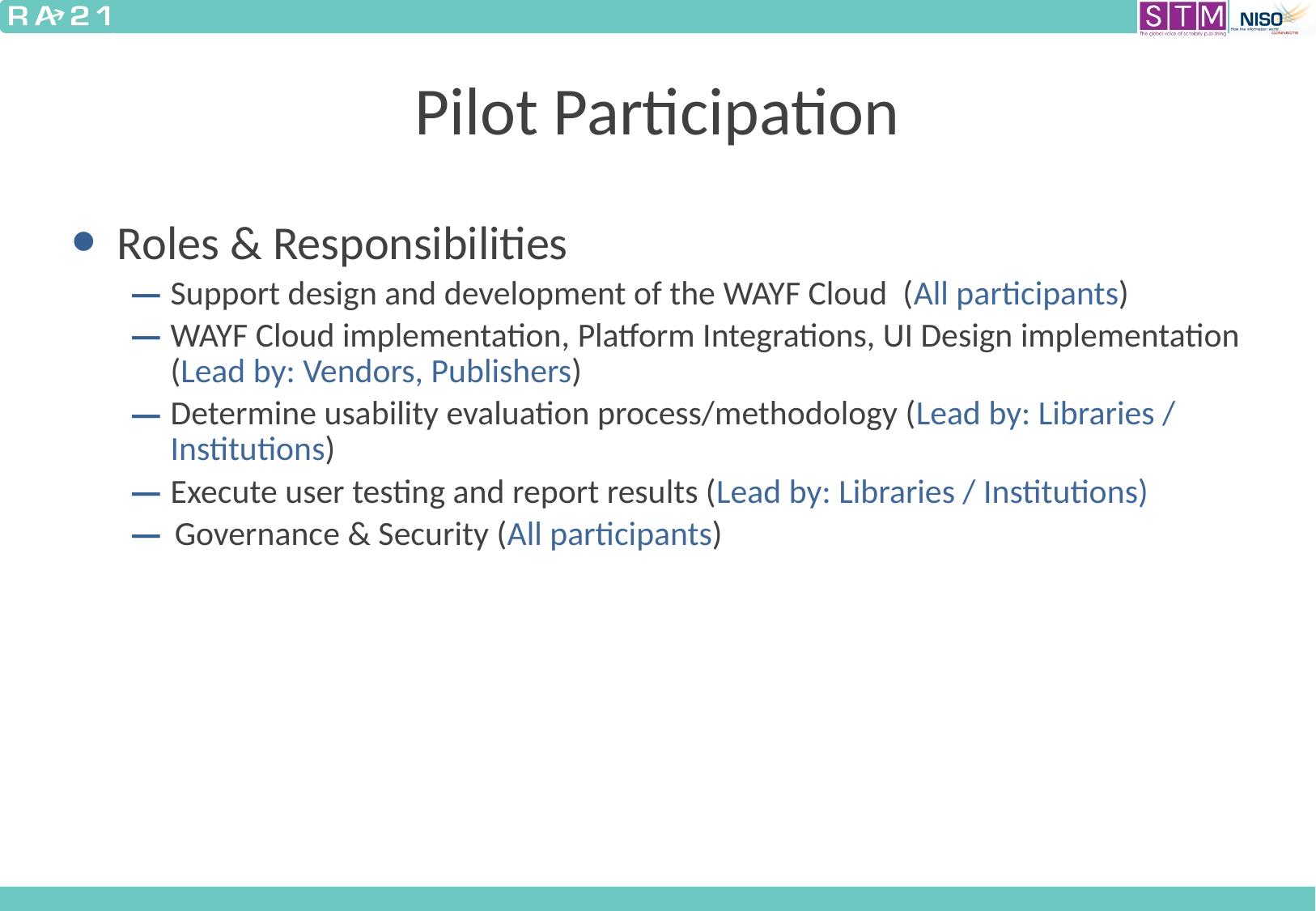

# Pilot Participation
Roles & Responsibilities
Support design and development of the WAYF Cloud  (All participants)
WAYF Cloud implementation, Platform Integrations, UI Design implementation (Lead by: Vendors, Publishers)
Determine usability evaluation process/methodology (Lead by: Libraries / Institutions)
Execute user testing and report results (Lead by: Libraries / Institutions)
Governance & Security (All participants)